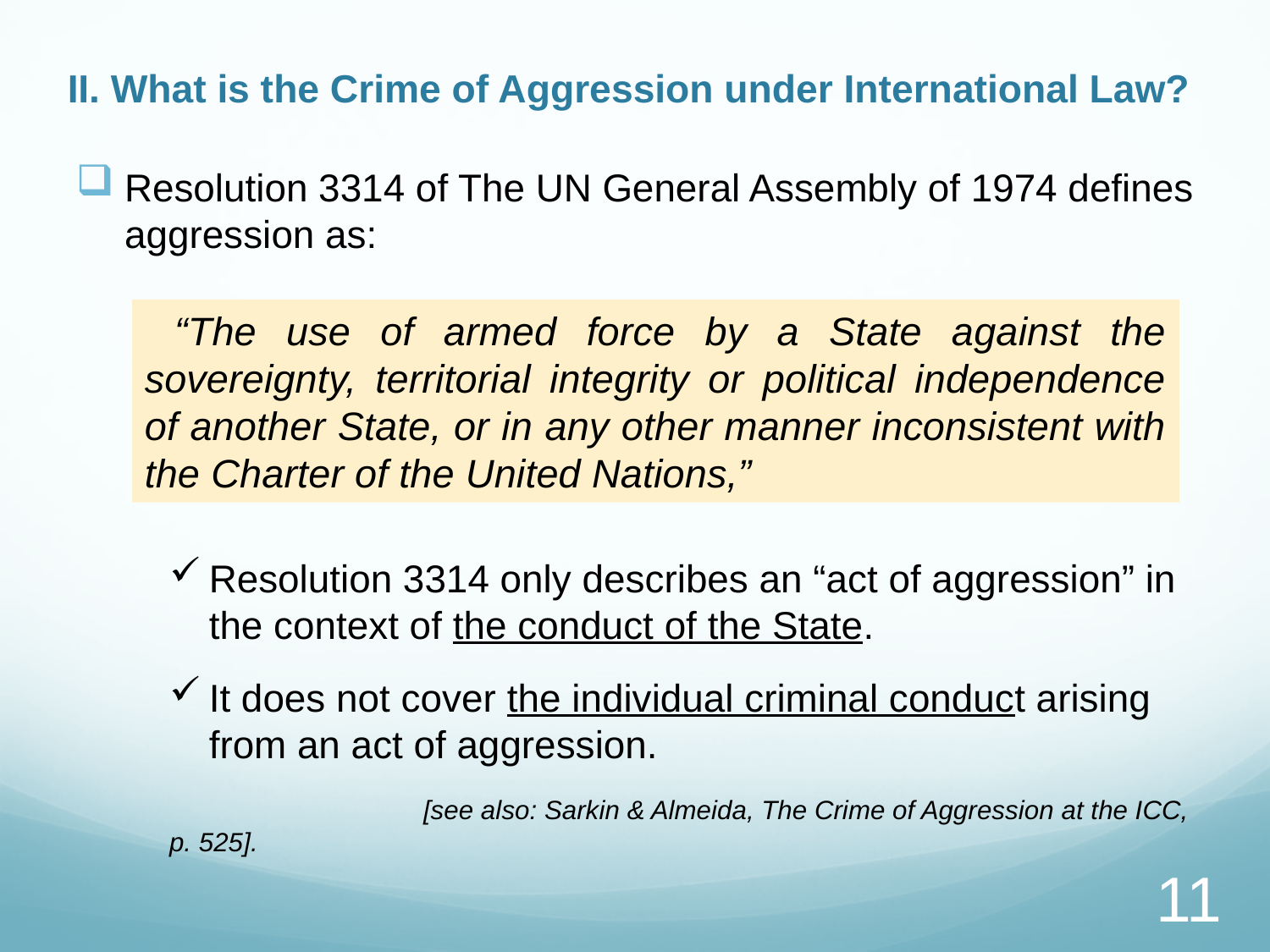

# II. What is the Crime of Aggression under International Law?
Resolution 3314 of The UN General Assembly of 1974 defines aggression as:
 “The use of armed force by a State against the sovereignty, territorial integrity or political independence of another State, or in any other manner inconsistent with the Charter of the United Nations,”
Resolution 3314 only describes an “act of aggression” in the context of the conduct of the State.
It does not cover the individual criminal conduct arising from an act of aggression.
		[see also: Sarkin & Almeida, The Crime of Aggression at the ICC, p. 525].
11